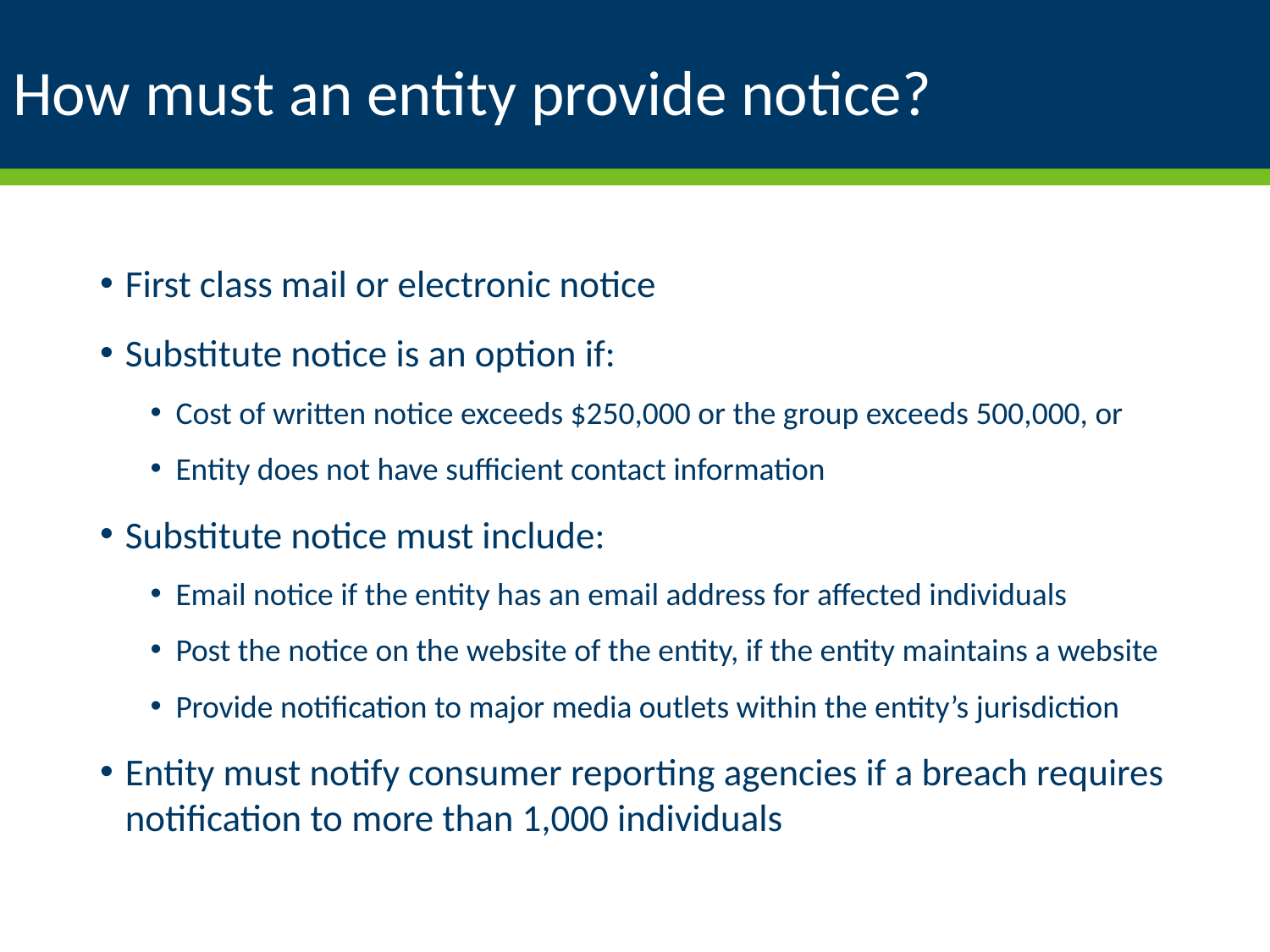

# How must an entity provide notice?
First class mail or electronic notice
Substitute notice is an option if:
Cost of written notice exceeds $250,000 or the group exceeds 500,000, or
Entity does not have sufficient contact information
Substitute notice must include:
Email notice if the entity has an email address for affected individuals
Post the notice on the website of the entity, if the entity maintains a website
Provide notification to major media outlets within the entity’s jurisdiction
Entity must notify consumer reporting agencies if a breach requires notification to more than 1,000 individuals